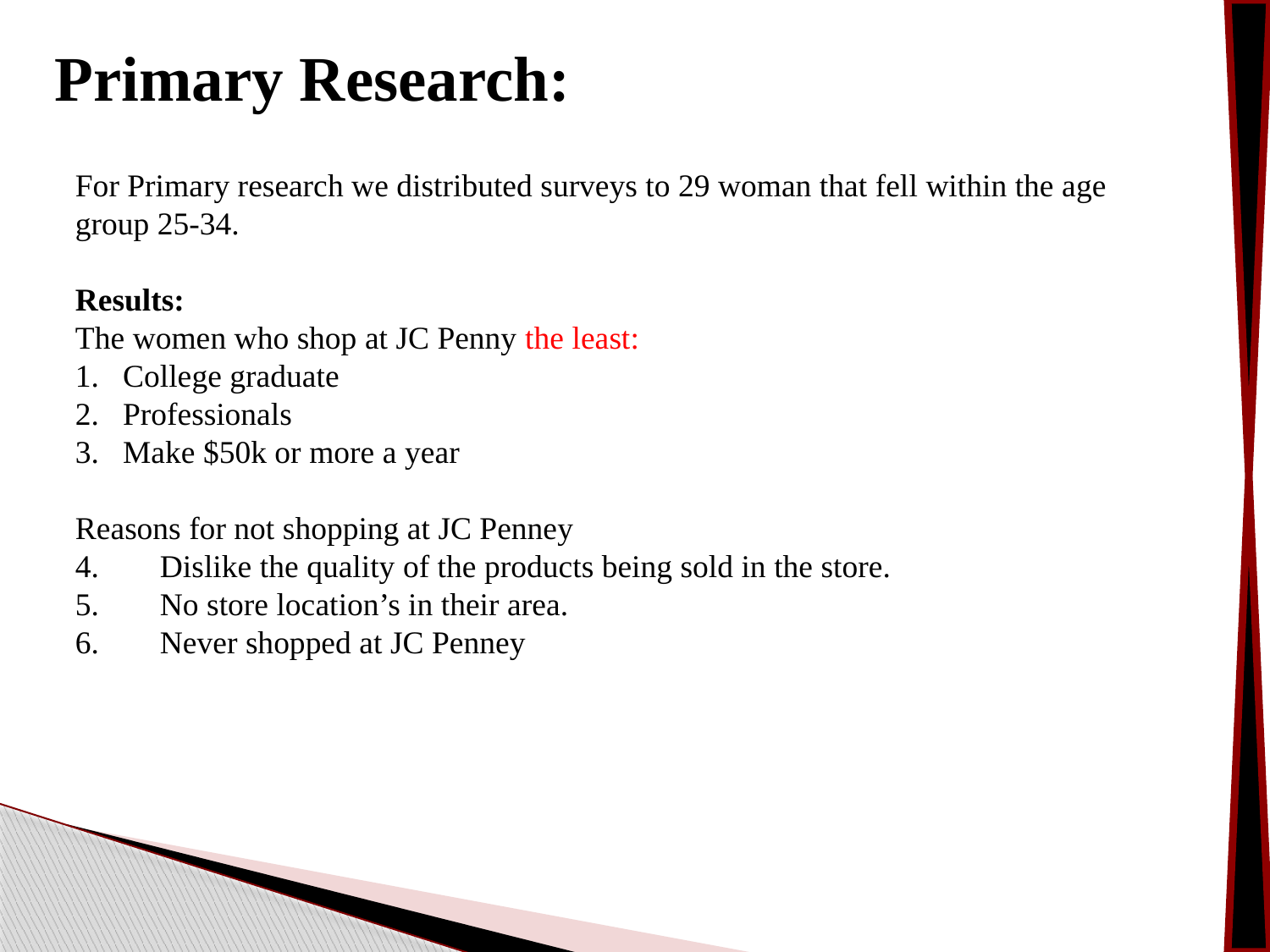

Primary Research:
For Primary research we distributed surveys to 29 woman that fell within the age group 25-34.

Results:
The women who shop at JC Penny the least:
College graduate
Professionals
Make $50k or more a year

Reasons for not shopping at JC Penney
Dislike the quality of the products being sold in the store.
No store location’s in their area.
Never shopped at JC Penney